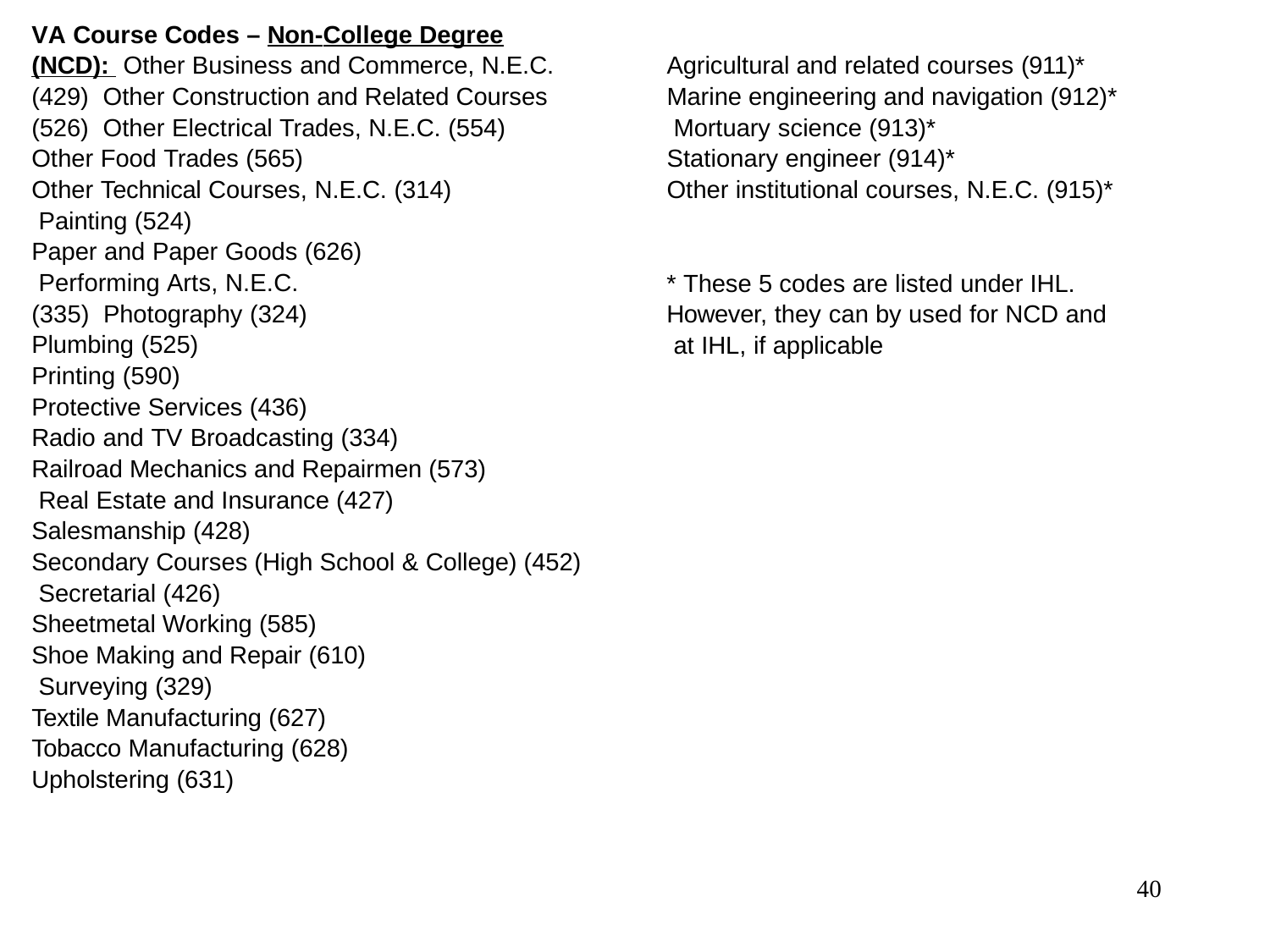

VA Course Codes – Non-College Degree (NCD):  Other Business and Commerce, N.E.C. (429)  Other Construction and Related Courses (526)  Other Electrical Trades, N.E.C. (554)
Other Food Trades (565)
Other Technical Courses, N.E.C. (314)  Painting (524)
Paper and Paper Goods (626)  Performing Arts, N.E.C. (335)  Photography (324)
Plumbing (525)
Printing (590)
Protective Services (436)
Radio and TV Broadcasting (334)  Railroad Mechanics and Repairmen (573)  Real Estate and Insurance (427)  Salesmanship (428)
Secondary Courses (High School & College) (452)  Secretarial (426)
Sheetmetal Working (585)  Shoe Making and Repair (610)  Surveying (329)
Textile Manufacturing (627)
Tobacco Manufacturing (628)
Upholstering (631)
Agricultural and related courses (911)*  Marine engineering and navigation (912)*  Mortuary science (913)*
Stationary engineer (914)*
Other institutional courses, N.E.C. (915)*
* These 5 codes are listed under IHL.  However, they can by used for NCD and  at IHL, if applicable
40